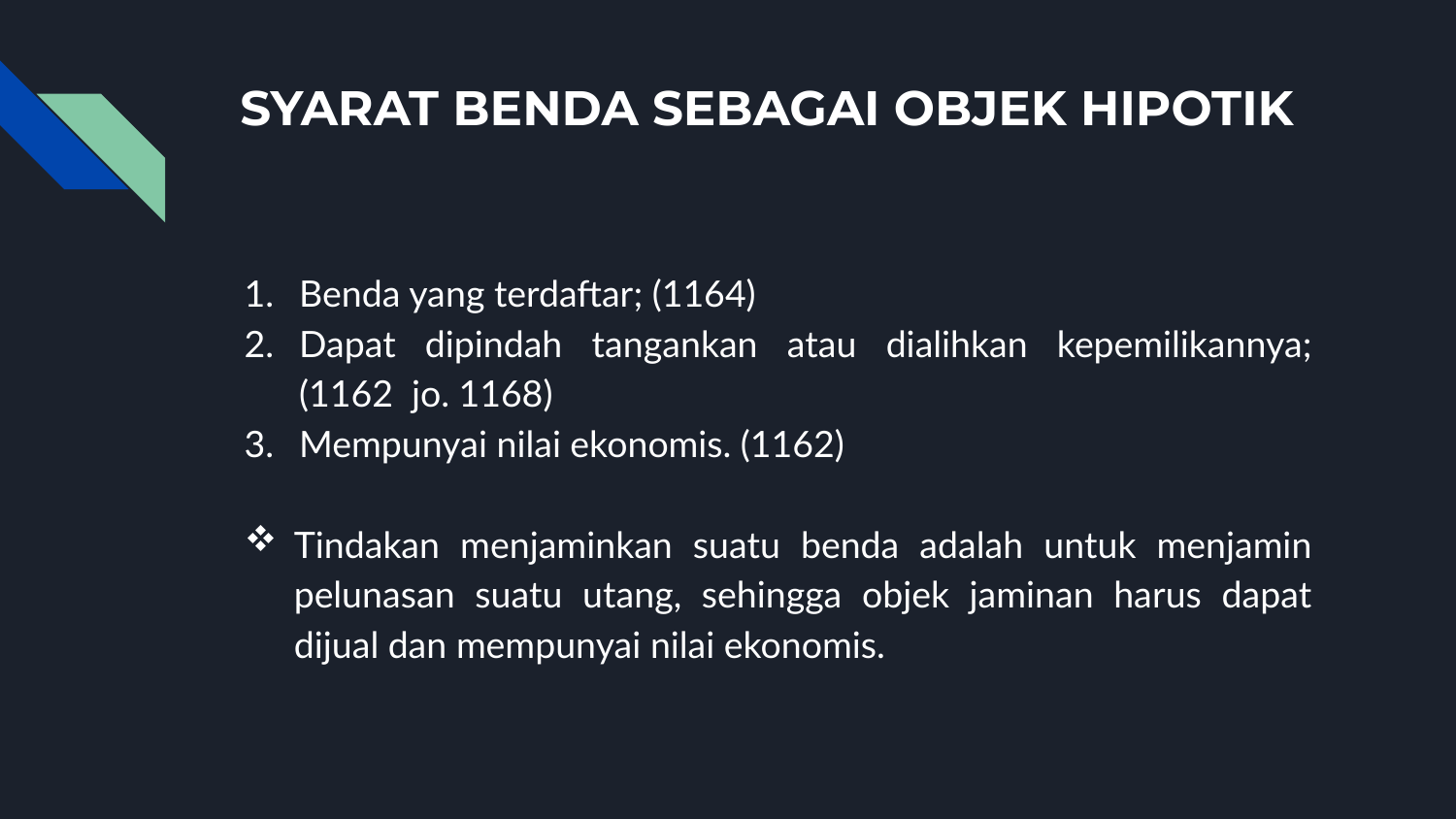

# SYARAT BENDA SEBAGAI OBJEK HIPOTIK
Benda yang terdaftar; (1164)
Dapat dipindah tangankan atau dialihkan kepemilikannya; (1162  jo. 1168)
Mempunyai nilai ekonomis. (1162)

Tindakan menjaminkan suatu benda adalah untuk menjamin pelunasan suatu utang, sehingga objek jaminan harus dapat dijual dan mempunyai nilai ekonomis.